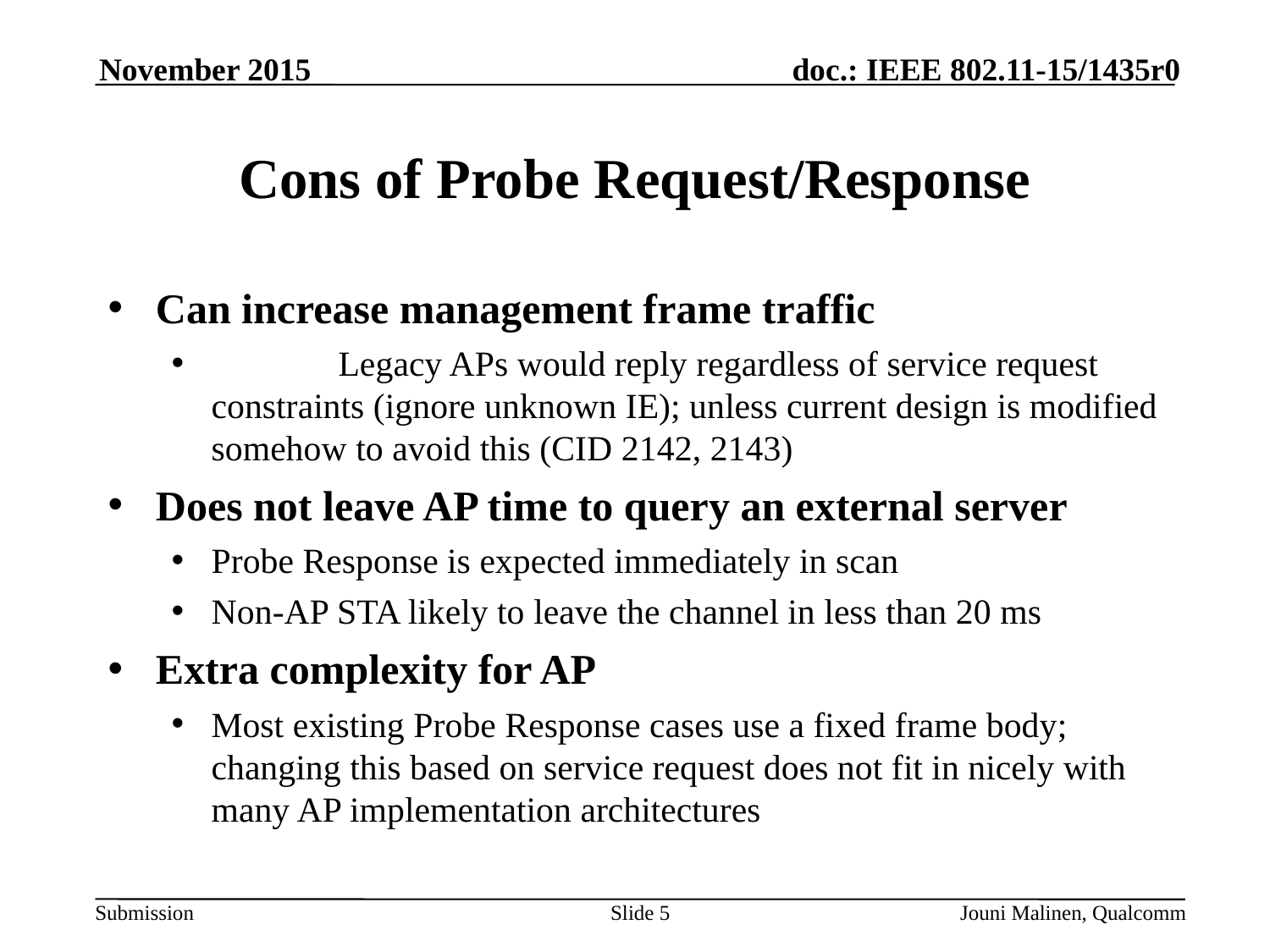

November 2015
# Cons of Probe Request/Response
Can increase management frame traffic
	Legacy APs would reply regardless of service request constraints (ignore unknown IE); unless current design is modified somehow to avoid this (CID 2142, 2143)
Does not leave AP time to query an external server
Probe Response is expected immediately in scan
Non-AP STA likely to leave the channel in less than 20 ms
Extra complexity for AP
Most existing Probe Response cases use a fixed frame body; changing this based on service request does not fit in nicely with many AP implementation architectures
Slide 5
Jouni Malinen, Qualcomm